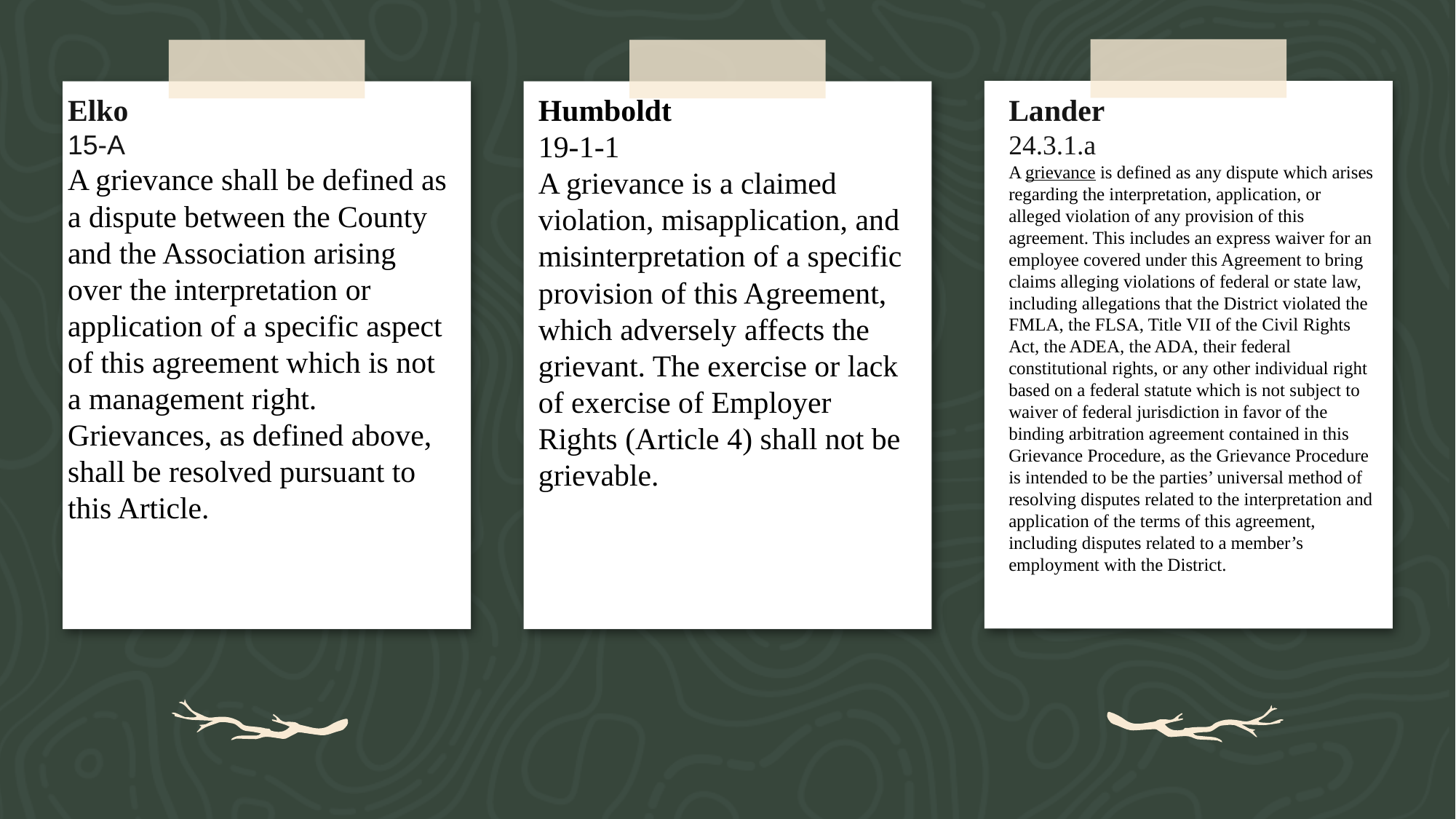

Elko
15-A
A grievance shall be defined as a dispute between the County and the Association arising over the interpretation or application of a specific aspect of this agreement which is not a management right. Grievances, as defined above, shall be resolved pursuant to this Article.

Humboldt
19-1-1
A grievance is a claimed violation, misapplication, and misinterpretation of a specific provision of this Agreement, which adversely affects the grievant. The exercise or lack of exercise of Employer Rights (Article 4) shall not be grievable.

Lander
24.3.1.a
A grievance is defined as any dispute which arises regarding the interpretation, application, or alleged violation of any provision of this agreement. This includes an express waiver for an employee covered under this Agreement to bring claims alleging violations of federal or state law, including allegations that the District violated the FMLA, the FLSA, Title VII of the Civil Rights Act, the ADEA, the ADA, their federal constitutional rights, or any other individual right based on a federal statute which is not subject to waiver of federal jurisdiction in favor of the binding arbitration agreement contained in this Grievance Procedure, as the Grievance Procedure is intended to be the parties’ universal method of resolving disputes related to the interpretation and application of the terms of this agreement, including disputes related to a member’s employment with the District.

#